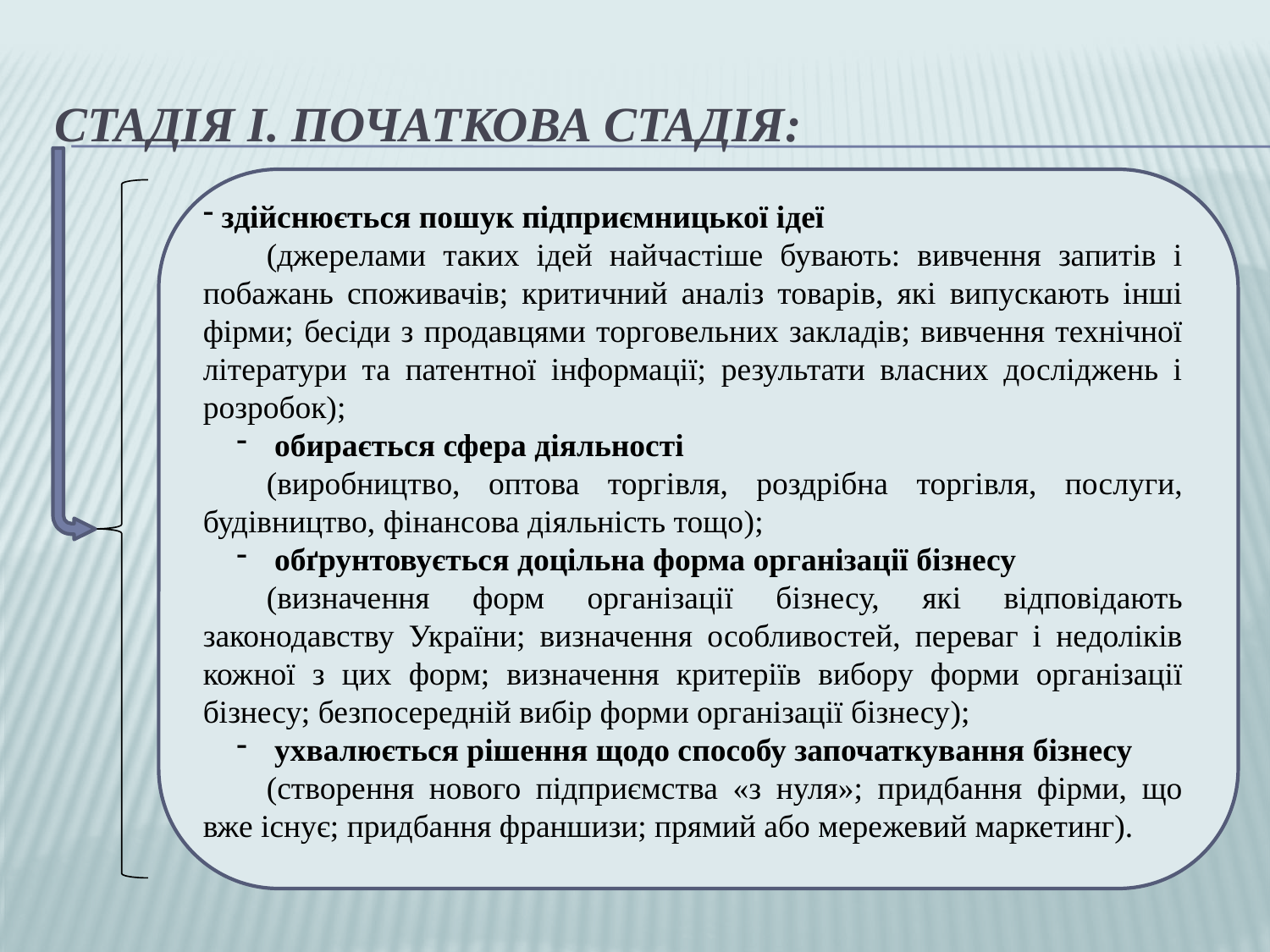

# Стадія I. Початкова стадія:

 здійснюється пошук підприємницької ідеї
(джерелами таких ідей найчастіше бувають: вивчення запитів і побажань споживачів; критичний аналіз товарів, які випускають інші фірми; бесіди з продавцями торговельних закладів; вивчення технічної літератури та патентної інформації; результати власних досліджень і розробок);
 обирається сфера діяльності
(виробництво, оптова торгівля, роздрібна торгівля, послуги, будівництво, фінансова діяльність тощо);
 обґрунтовується доцільна форма організації бізнесу
(визначення форм організації бізнесу, які відповідають законодавству України; визначення особливостей, переваг і недоліків кожної з цих форм; визначення критеріїв вибору форми організації бізнесу; безпосередній вибір форми організації бізнесу);
 ухвалюється рішення щодо способу започаткування бізнесу
(створення нового підприємства «з нуля»; придбання фірми, що вже існує; придбання франшизи; прямий або мережевий маркетинг).